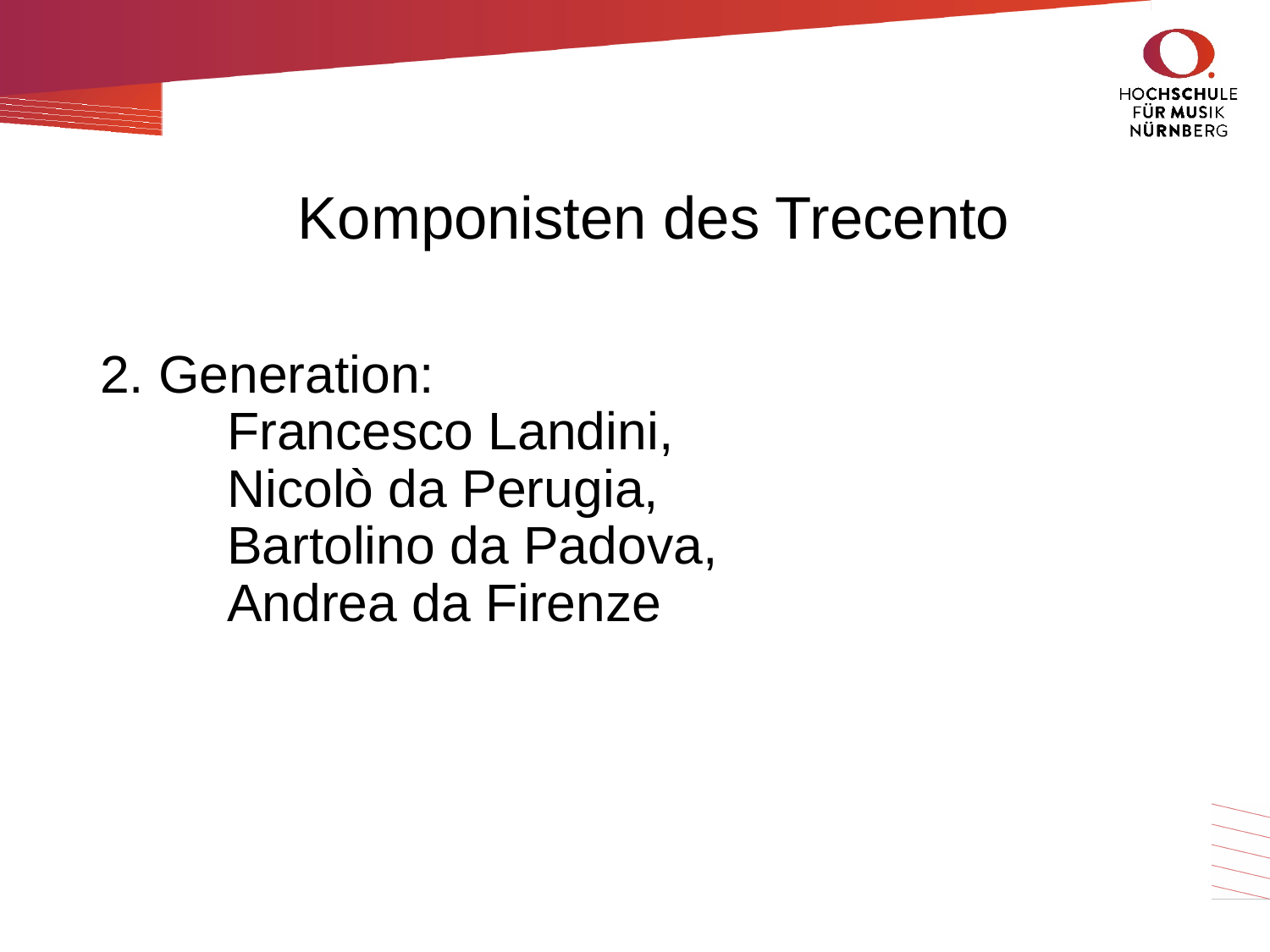

# Komponisten des Trecento
2. Generation:
	Francesco Landini,
	Nicolò da Perugia,
 	Bartolino da Padova,
	Andrea da Firenze